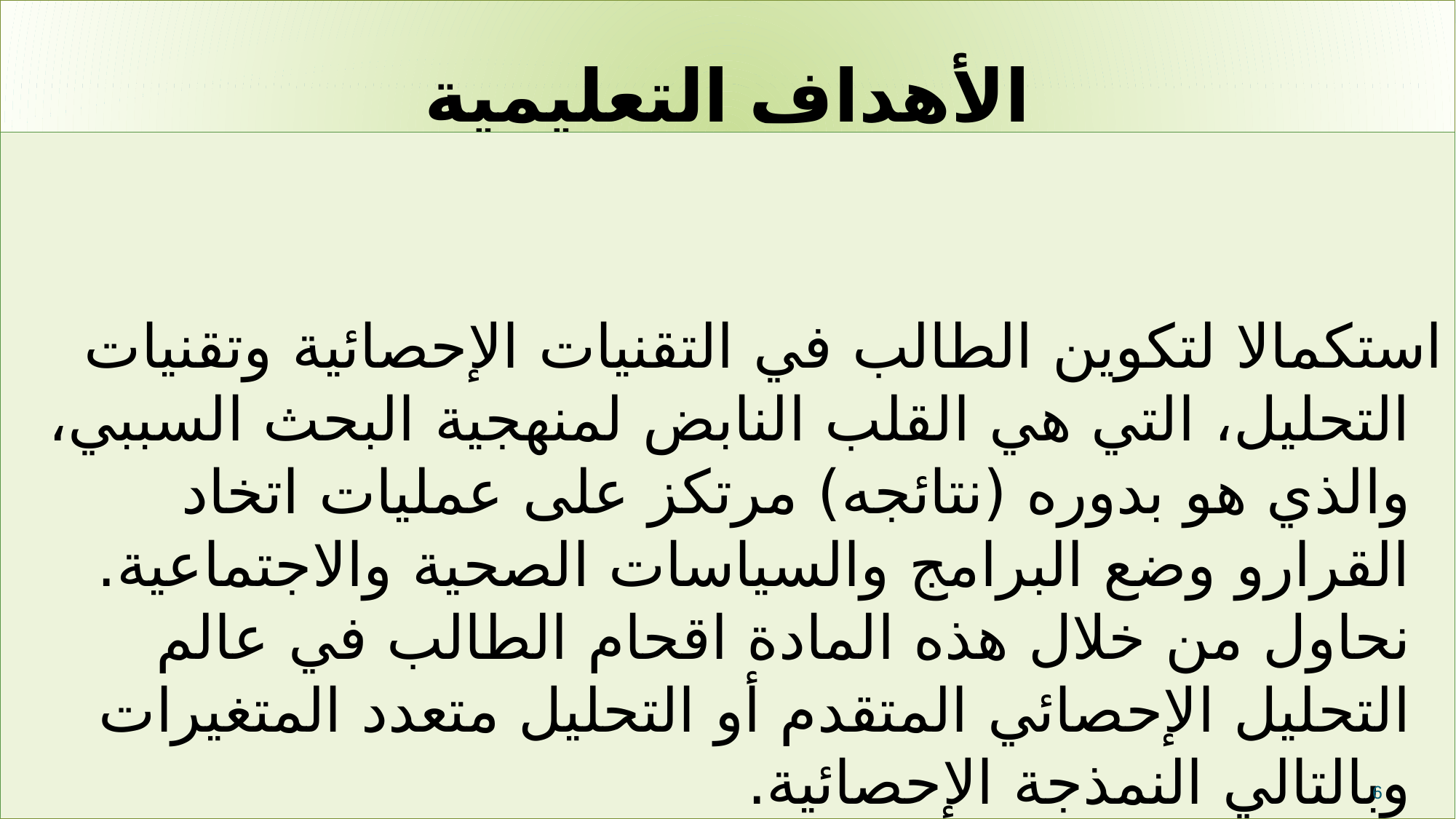

# الأهداف التعليمية

استكمالا لتكوين الطالب في التقنيات الإحصائية وتقنيات التحليل، التي هي القلب النابض لمنهجية البحث السببي، والذي هو بدوره (نتائجه) مرتكز على عمليات اتخاد القرارو وضع البرامج والسياسات الصحية والاجتماعية. نحاول من خلال هذه المادة اقحام الطالب في عالم التحليل الإحصائي المتقدم أو التحليل متعدد المتغيرات وبالتالي النمذجة الإحصائية.

6
ماستر 2 –النمذجة الاحصائية – محاضرة 01 / 14   جامعة وهران 2- كلية العلوم الاجتماعية - قسم  الديمغرافيا